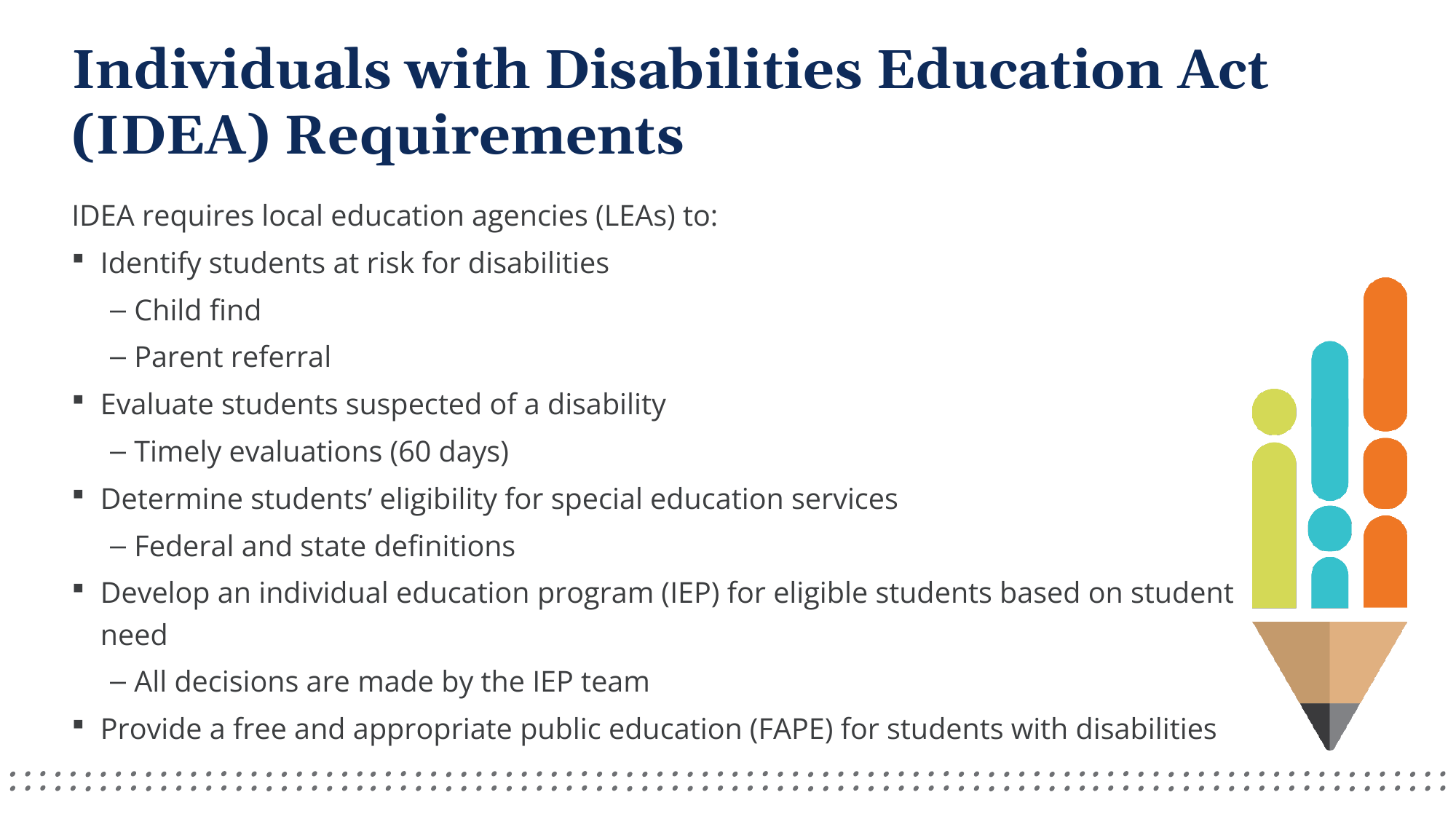

# Individuals with Disabilities Education Act (IDEA) Requirements
IDEA requires local education agencies (LEAs) to:
Identify students at risk for disabilities
Child find
Parent referral
Evaluate students suspected of a disability
Timely evaluations (60 days)
Determine students’ eligibility for special education services
Federal and state definitions
Develop an individual education program (IEP) for eligible students based on student need
All decisions are made by the IEP team
Provide a free and appropriate public education (FAPE) for students with disabilities